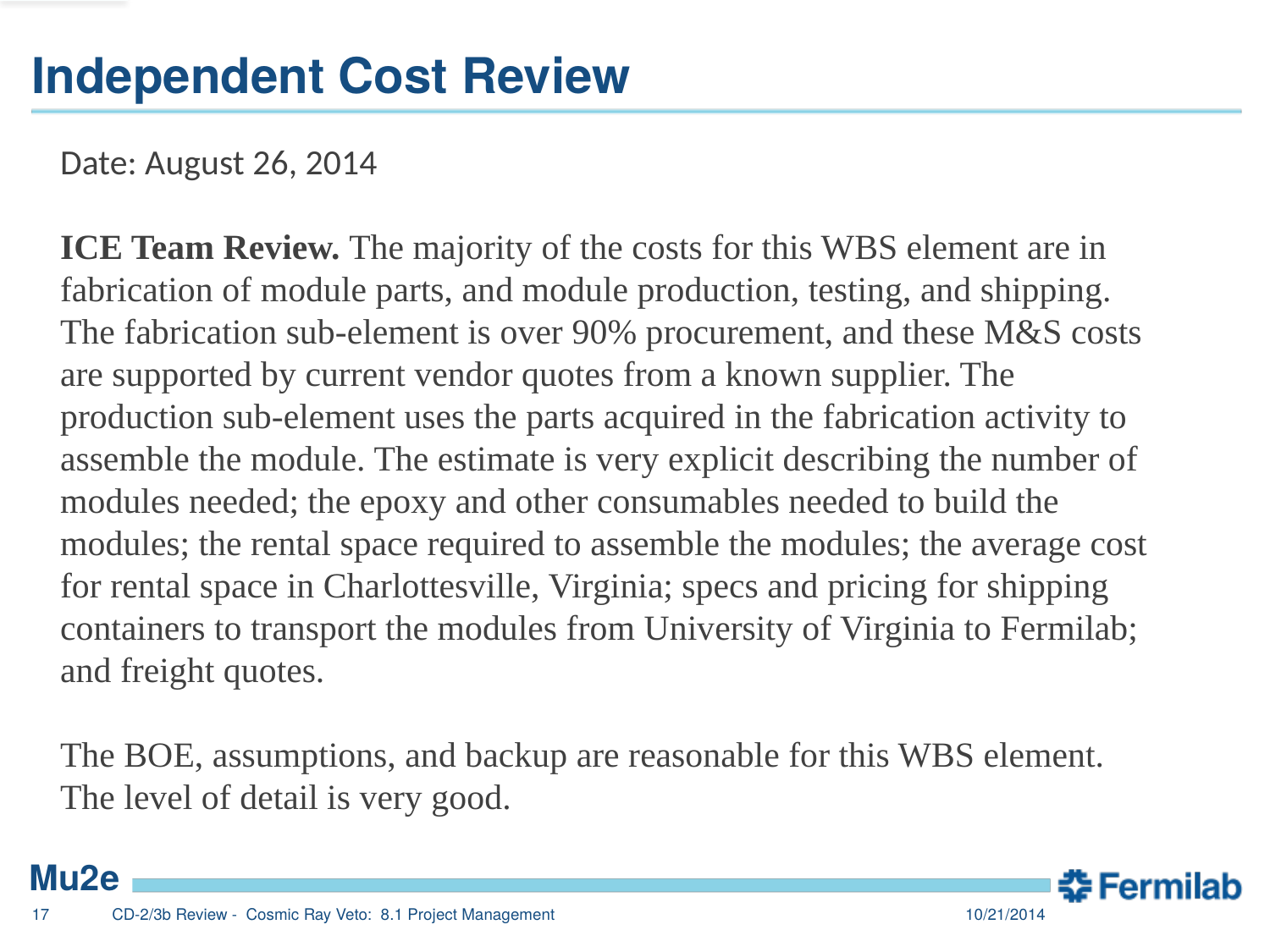

# Independent Cost Review
Date: August 26, 2014

ICE Team Review. The majority of the costs for this WBS element are in fabrication of module parts, and module production, testing, and shipping. The fabrication sub-element is over 90% procurement, and these M&S costs are supported by current vendor quotes from a known supplier. The production sub-element uses the parts acquired in the fabrication activity to assemble the module. The estimate is very explicit describing the number of modules needed; the epoxy and other consumables needed to build the modules; the rental space required to assemble the modules; the average cost for rental space in Charlottesville, Virginia; specs and pricing for shipping containers to transport the modules from University of Virginia to Fermilab; and freight quotes.

The BOE, assumptions, and backup are reasonable for this WBS element. The level of detail is very good.
17
CD-2/3b Review -  Cosmic Ray Veto:  8.1 Project Management
10/21/2014